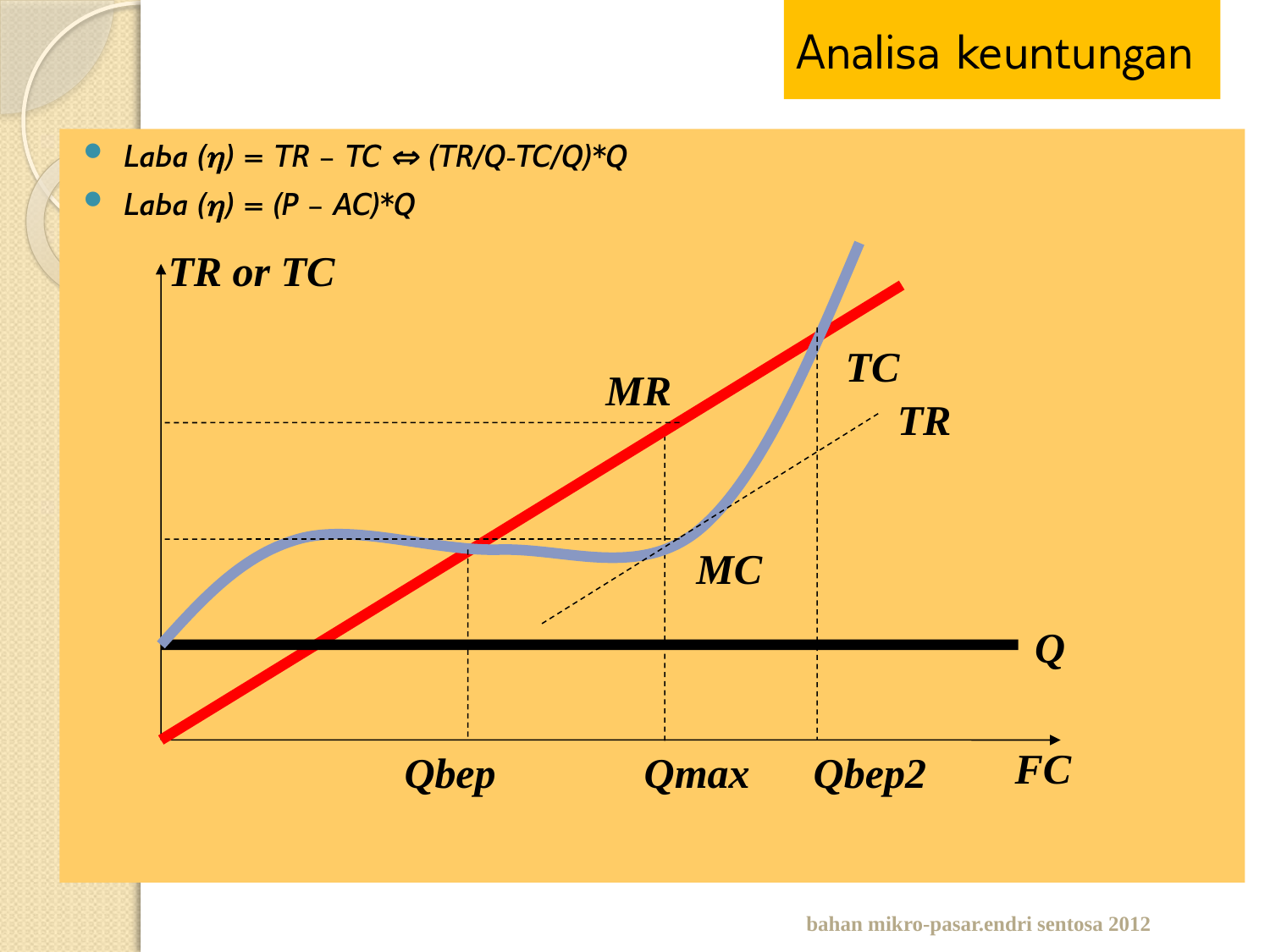

# Analisa keuntungan
Laba (η) = TR – TC ⇔ (TR/Q-TC/Q)*Q
Laba (η) = (P – AC)*Q

TR or TC

Qbep              Qmax      Qbep2
Q
TC
MR
TR

MC
FC
bahan mikro-pasar.endri sentosa 2012